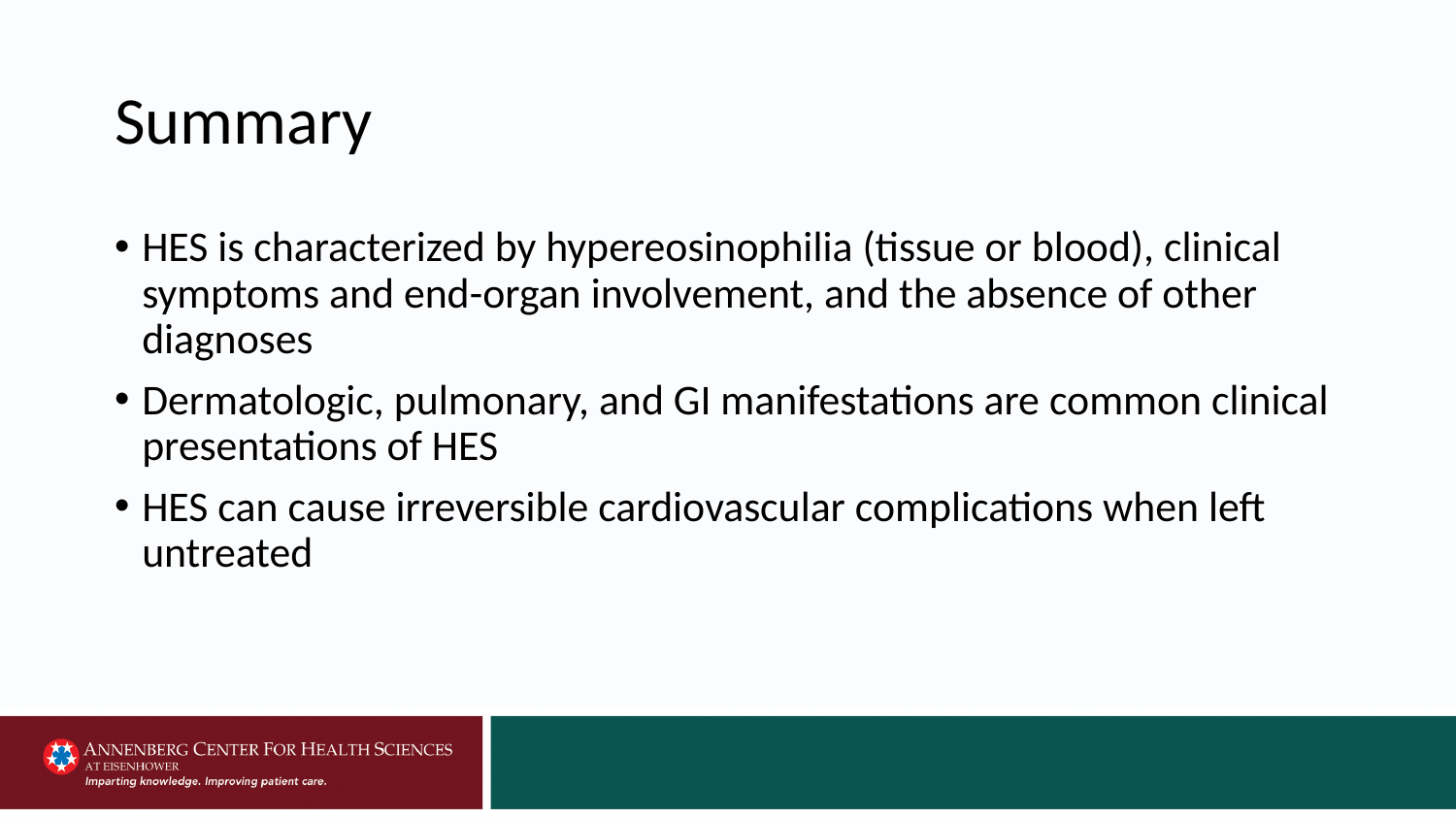

# Summary
HES is characterized by hypereosinophilia (tissue or blood), clinical symptoms and end-organ involvement, and the absence of other diagnoses
Dermatologic, pulmonary, and GI manifestations are common clinical presentations of HES
HES can cause irreversible cardiovascular complications when left untreated